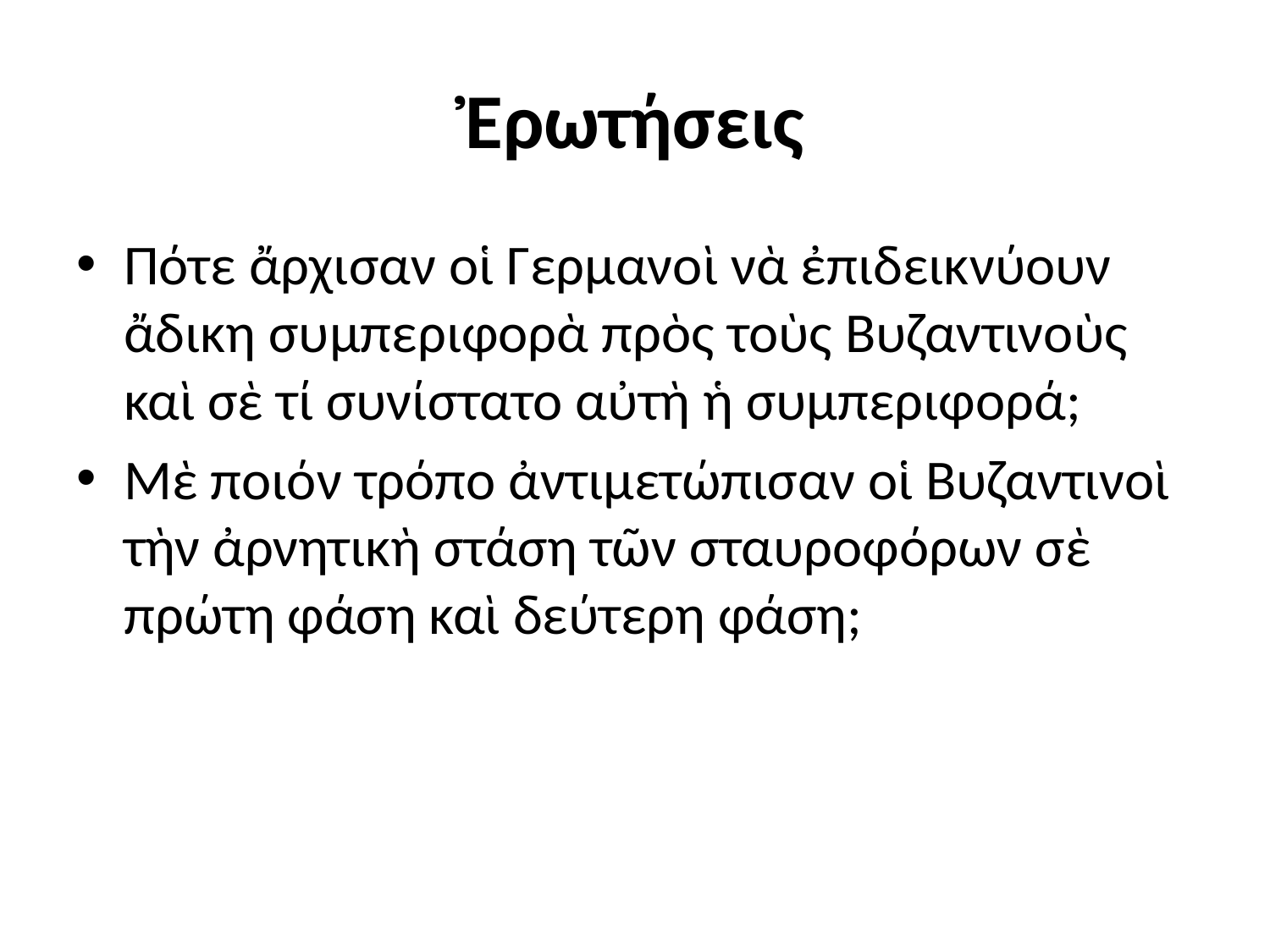

# Ἐρωτήσεις
Πότε ἄρχισαν οἱ Γερμανοὶ νὰ ἐπιδεικνύουν ἄδικη συμπεριφορὰ πρὸς τοὺς Βυζαντινοὺς καὶ σὲ τί συνίστατο αὐτὴ ἡ συμπεριφορά;
Μὲ ποιόν τρόπο ἀντιμετώπισαν οἱ Βυζαντινοὶ τὴν ἀρνητικὴ στάση τῶν σταυροφόρων σὲ πρώτη φάση καὶ δεύτερη φάση;